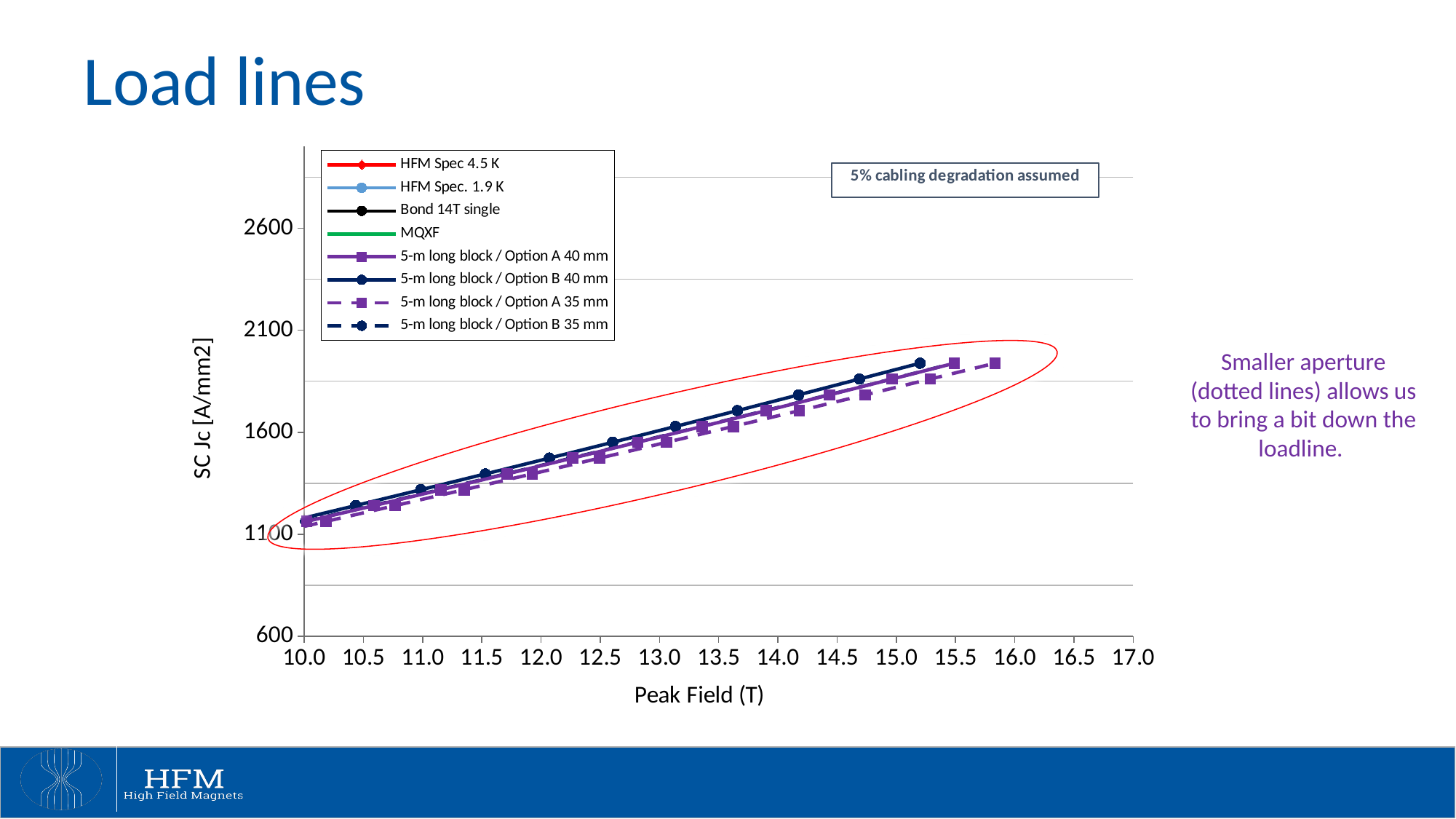

# Load lines

### Chart

| Category |  |  |  |  |  |  |  |  |
|---|---|---|---|---|---|---|---|---|
Smaller aperture (dotted lines) allows us to bring a bit down the loadline.